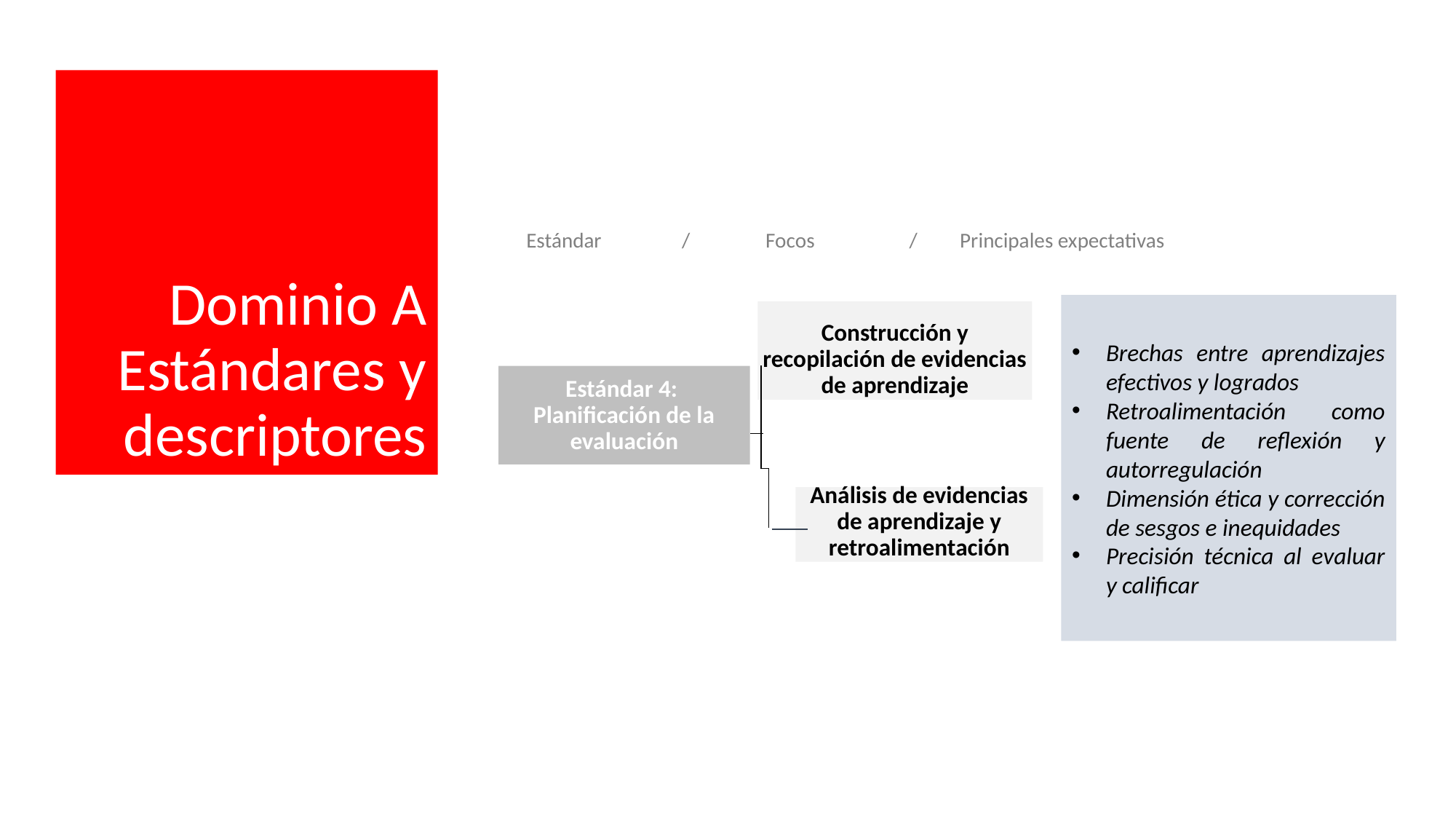

# Dominio A Estándares y descriptores
Estándar                 /                Focos                    /         Principales expectativas
Brechas entre aprendizajes efectivos y logrados
Retroalimentación como fuente de reflexión y autorregulación
Dimensión ética y corrección de sesgos e inequidades
Precisión técnica al evaluar y calificar
Construcción y recopilación de evidencias de aprendizaje

Estándar 4:  Planificación de la evaluación
Análisis de evidencias de aprendizaje y retroalimentación